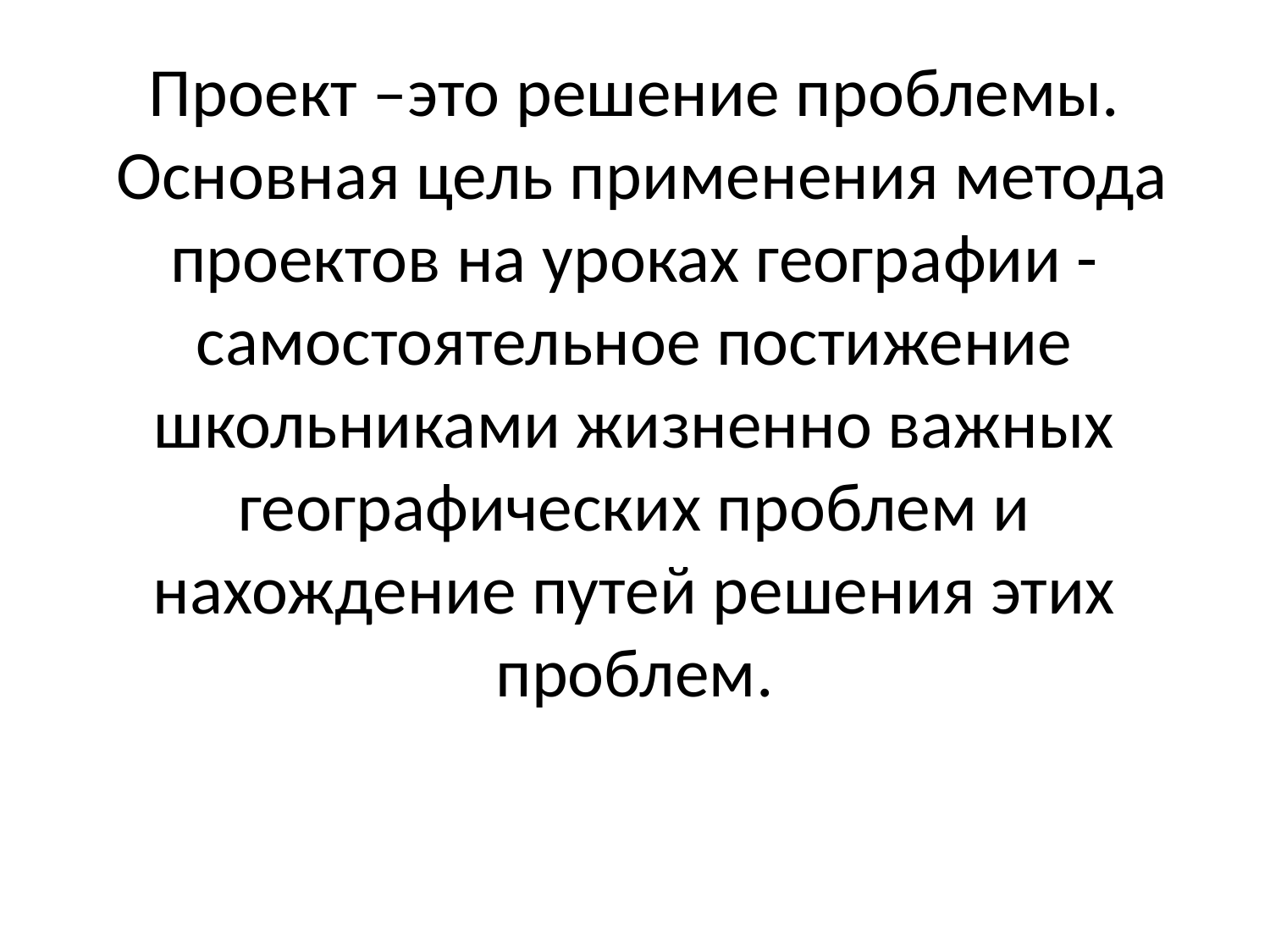

# Проект –это решение проблемы. Основная цель применения метода проектов на уроках географии - самостоятельное постижение школьниками жизненно важных географических проблем и нахождение путей решения этих проблем.